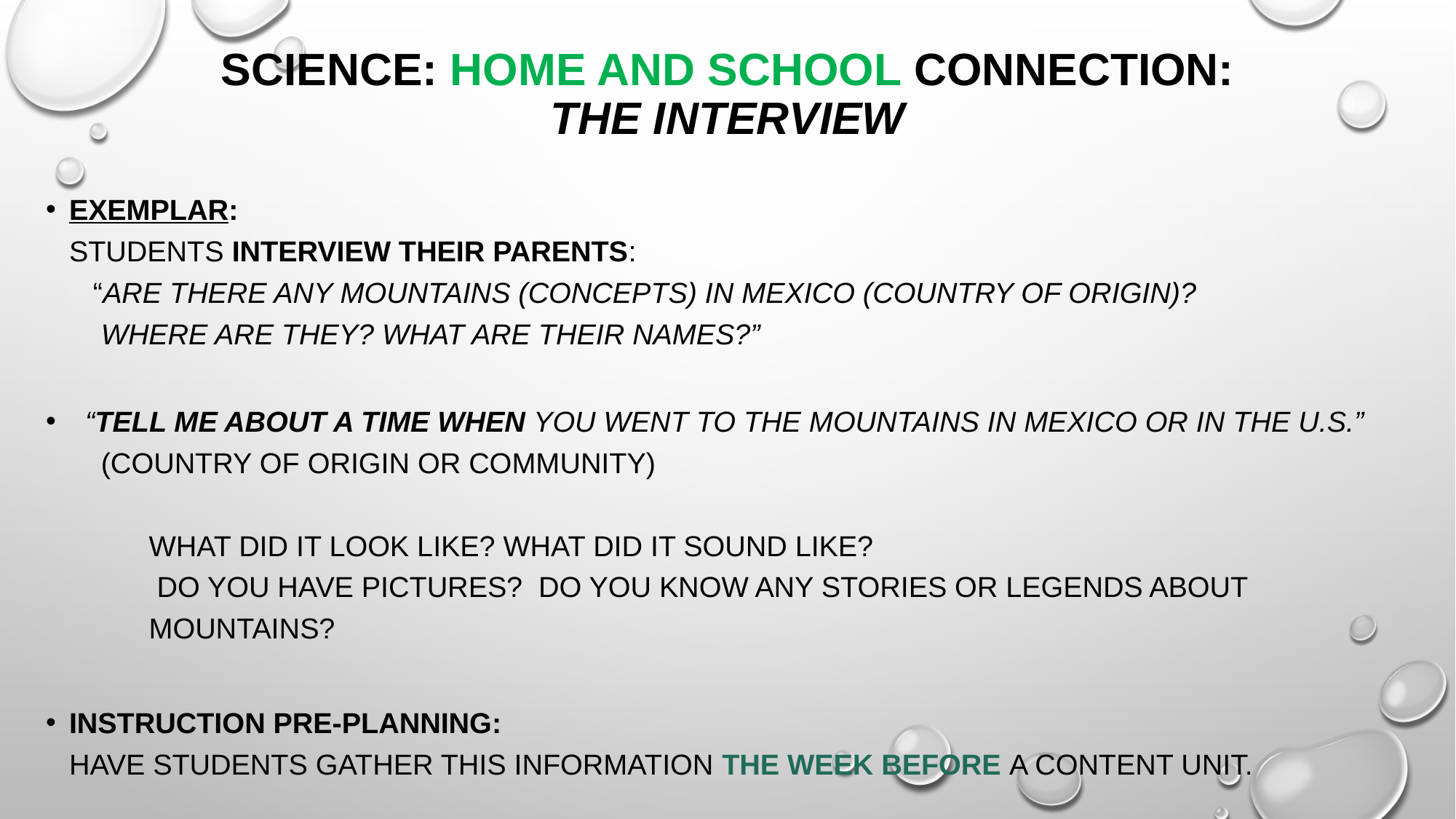

# Science: Home and School connection: The interview
Exemplar:
Students interview their parents:
   “are there any Mountains (concepts) in MEXICO (country of origin)?
    Where ARE THEY? WHAT ARE THEIR NAMES?”
  “Tell me about a time WHEN YOU WENT TO THE MOUNTAINS IN MEXICO OR IN the u.s.”
    (country of origin or community)
          What did it look like? What did it sound like?
           Do you have pictures?  dO YOU KNOW ANY STORIES OR LEGENDS ABOUT
          mOUNTAINS?
Instruction pre-planning:
Have students gather this information the week before a content unit.